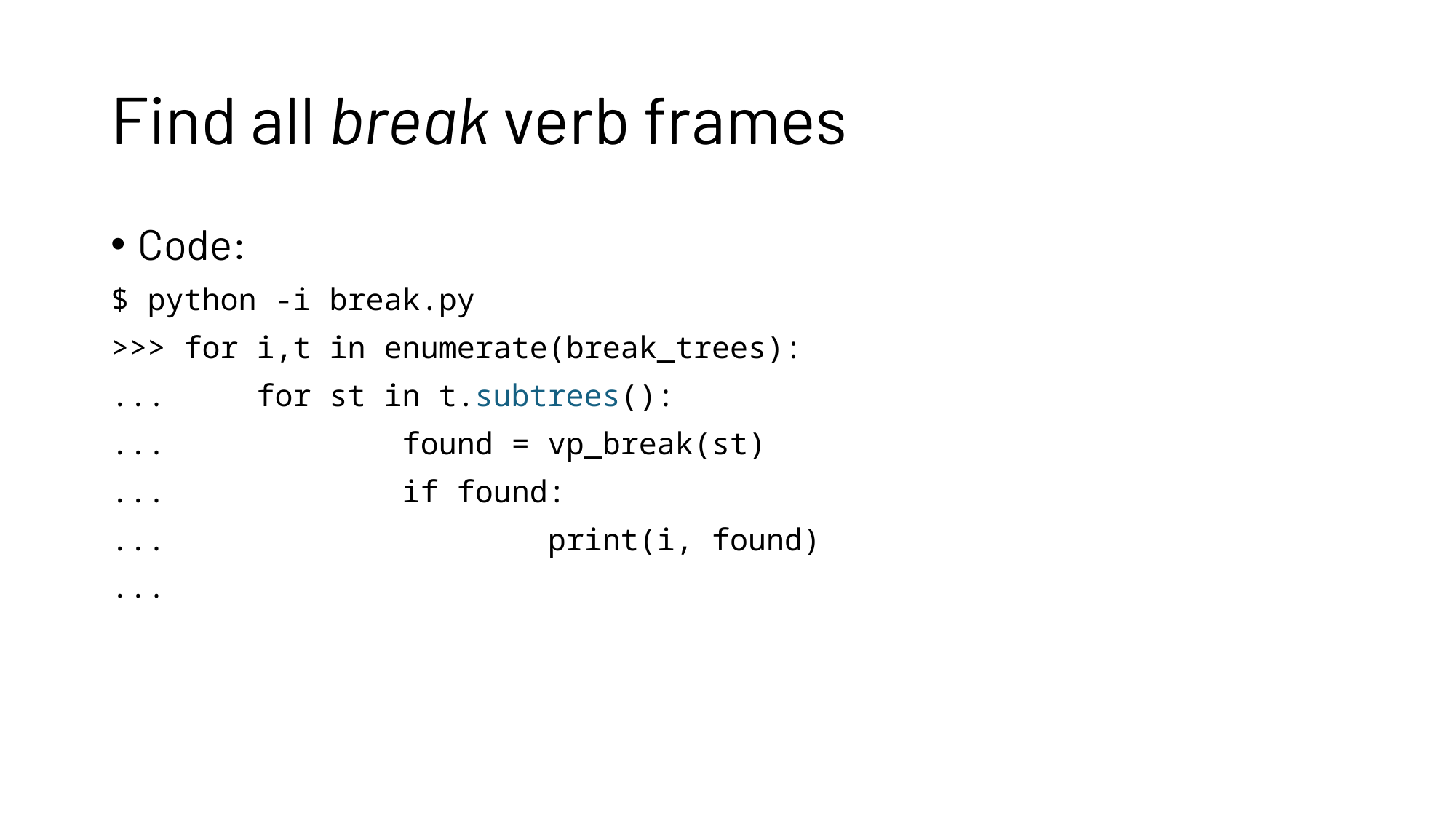

# Find all break verb frames
Code:
$ python -i break.py
>>> for i,t in enumerate(break_trees):
...     for st in t.subtrees():
...             found = vp_break(st)
...             if found:
...                     print(i, found)
...